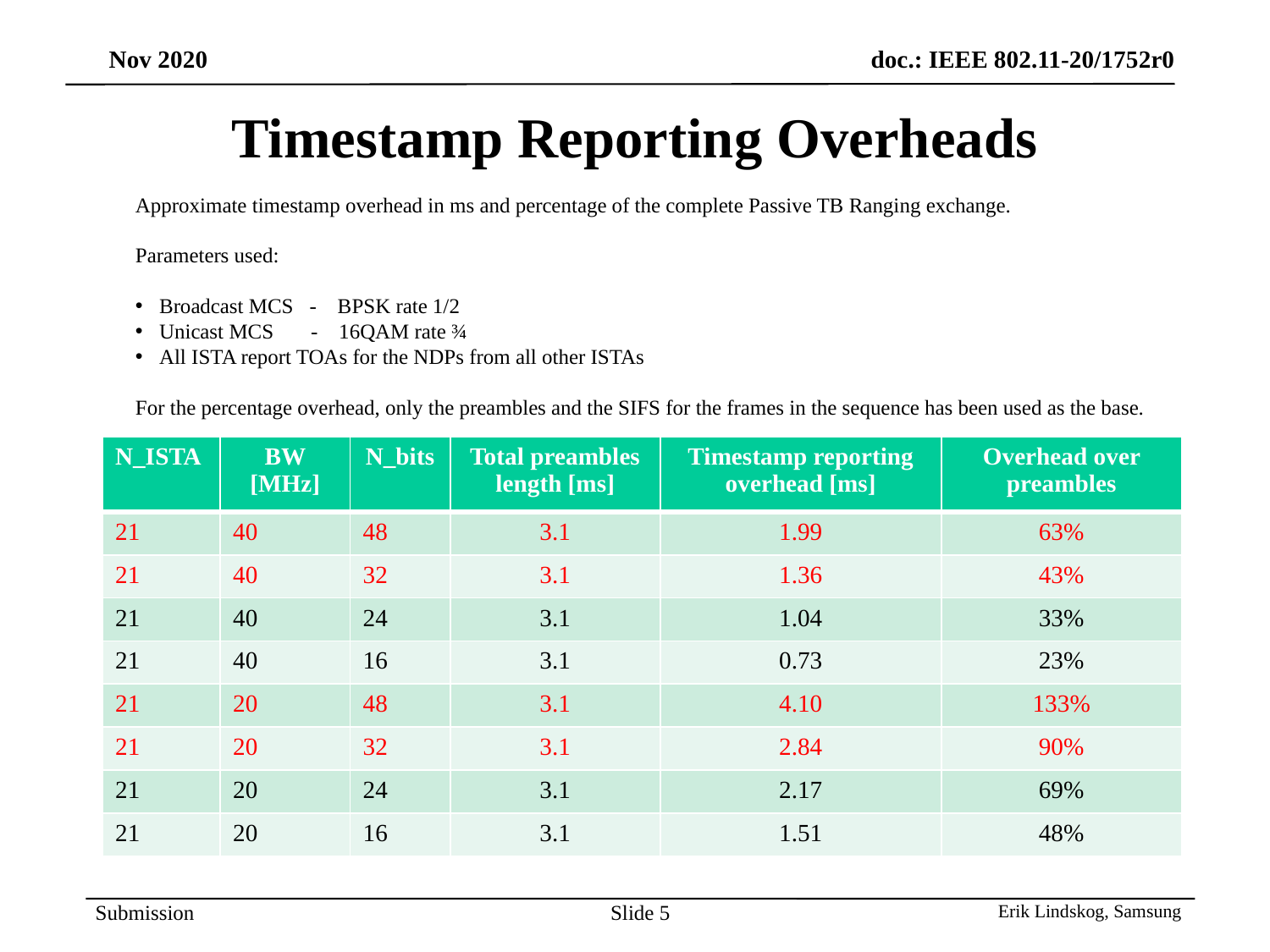

# Timestamp Reporting Overheads
Approximate timestamp overhead in ms and percentage of the complete Passive TB Ranging exchange.

Parameters used:

Broadcast MCS   -    BPSK rate 1/2
Unicast MCS       -    16QAM rate ¾
All ISTA report TOAs for the NDPs from all other ISTAs

For the percentage overhead, only the preambles and the SIFS for the frames in the sequence has been used as the base.
| N\_ISTA | BW [MHz] | N\_bits | Total preambles length [ms] | Timestamp reporting overhead [ms] | Overhead over preambles |
| --- | --- | --- | --- | --- | --- |
| 21 | 40 | 48 | 3.1 | 1.99 | 63% |
| 21 | 40 | 32 | 3.1 | 1.36 | 43% |
| 21 | 40 | 24 | 3.1 | 1.04 | 33% |
| 21 | 40 | 16 | 3.1 | 0.73 | 23% |
| 21 | 20 | 48 | 3.1 | 4.10 | 133% |
| 21 | 20 | 32 | 3.1 | 2.84 | 90% |
| 21 | 20 | 24 | 3.1 | 2.17 | 69% |
| 21 | 20 | 16 | 3.1 | 1.51 | 48% |
Slide 5
Erik Lindskog, Samsung